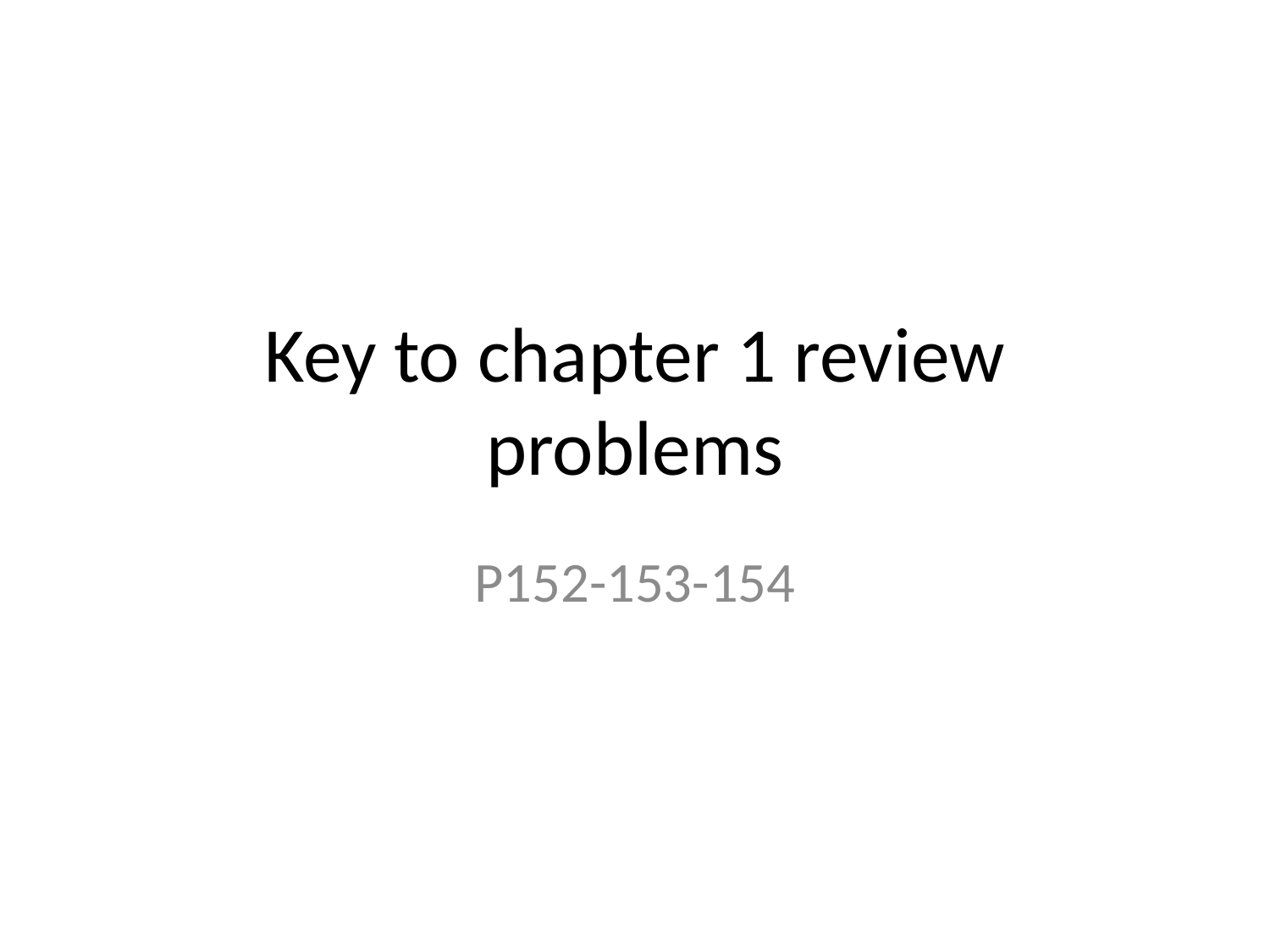

# Key to chapter 1 review problems
P152-153-154